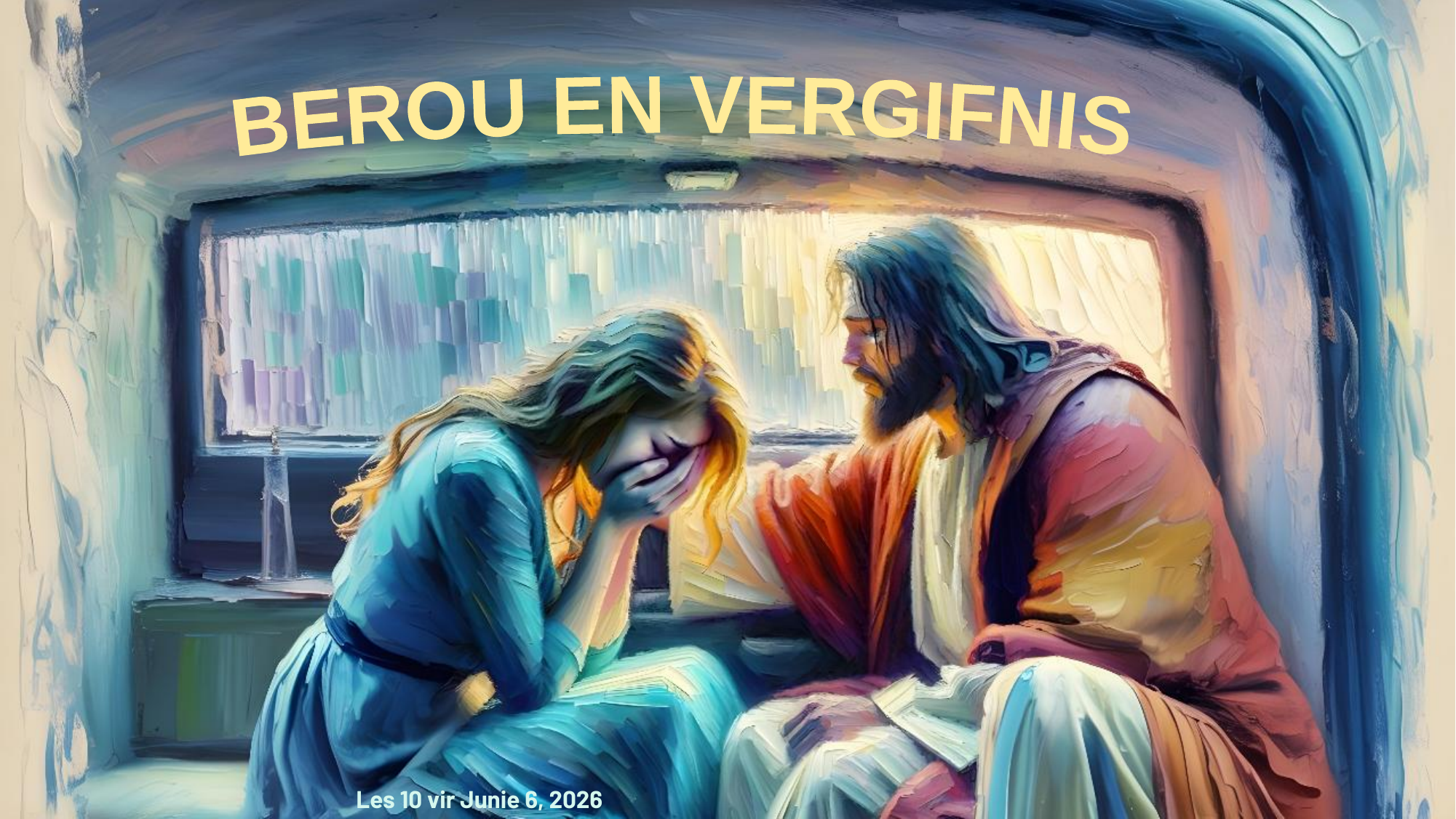

BEROU EN VERGIFNIS
Les 10 vir Junie 6, 2026